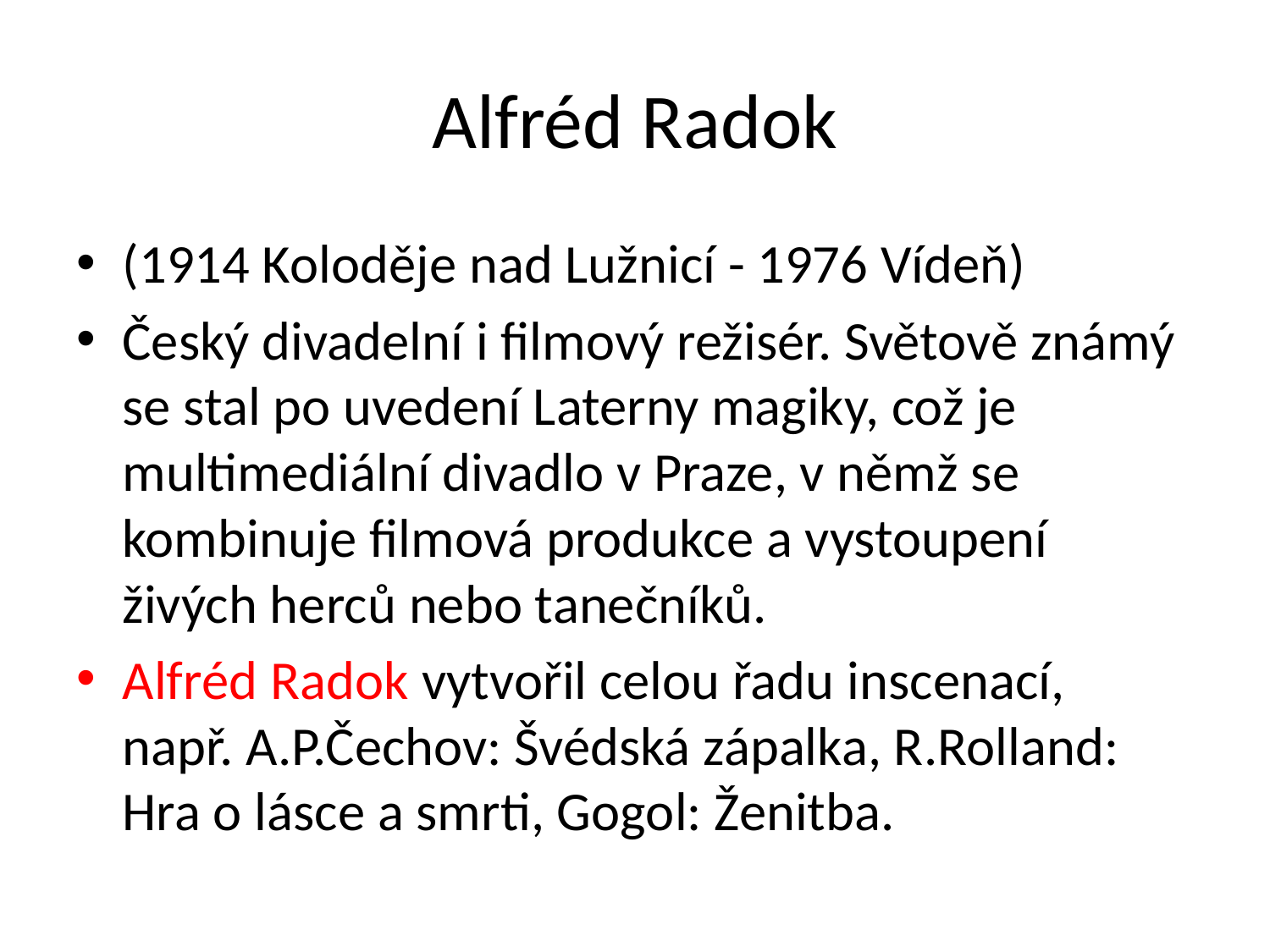

# Alfréd Radok
(1914 Koloděje nad Lužnicí - 1976 Vídeň)
Český divadelní i filmový režisér. Světově známý se stal po uvedení Laterny magiky, což je multimediální divadlo v Praze, v němž se kombinuje filmová produkce a vystoupení živých herců nebo tanečníků.
Alfréd Radok vytvořil celou řadu inscenací,
např. A.P.Čechov: Švédská zápalka, R.Rolland:
Hra o lásce a smrti, Gogol: Ženitba.